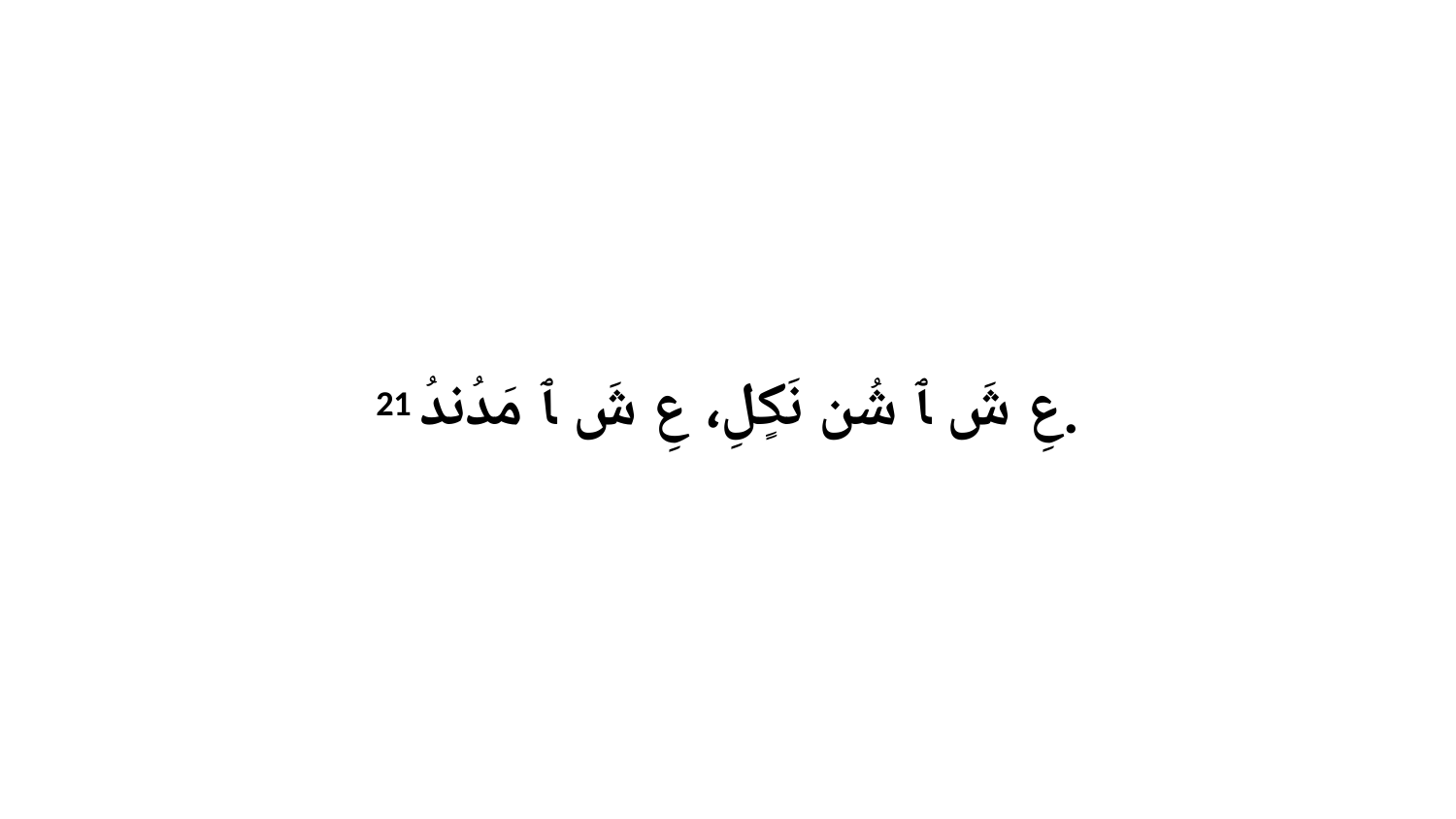

21 عِ شَ ﭑ شُن نَكٍلِ، عِ شَ ﭑ مَدُندُ.